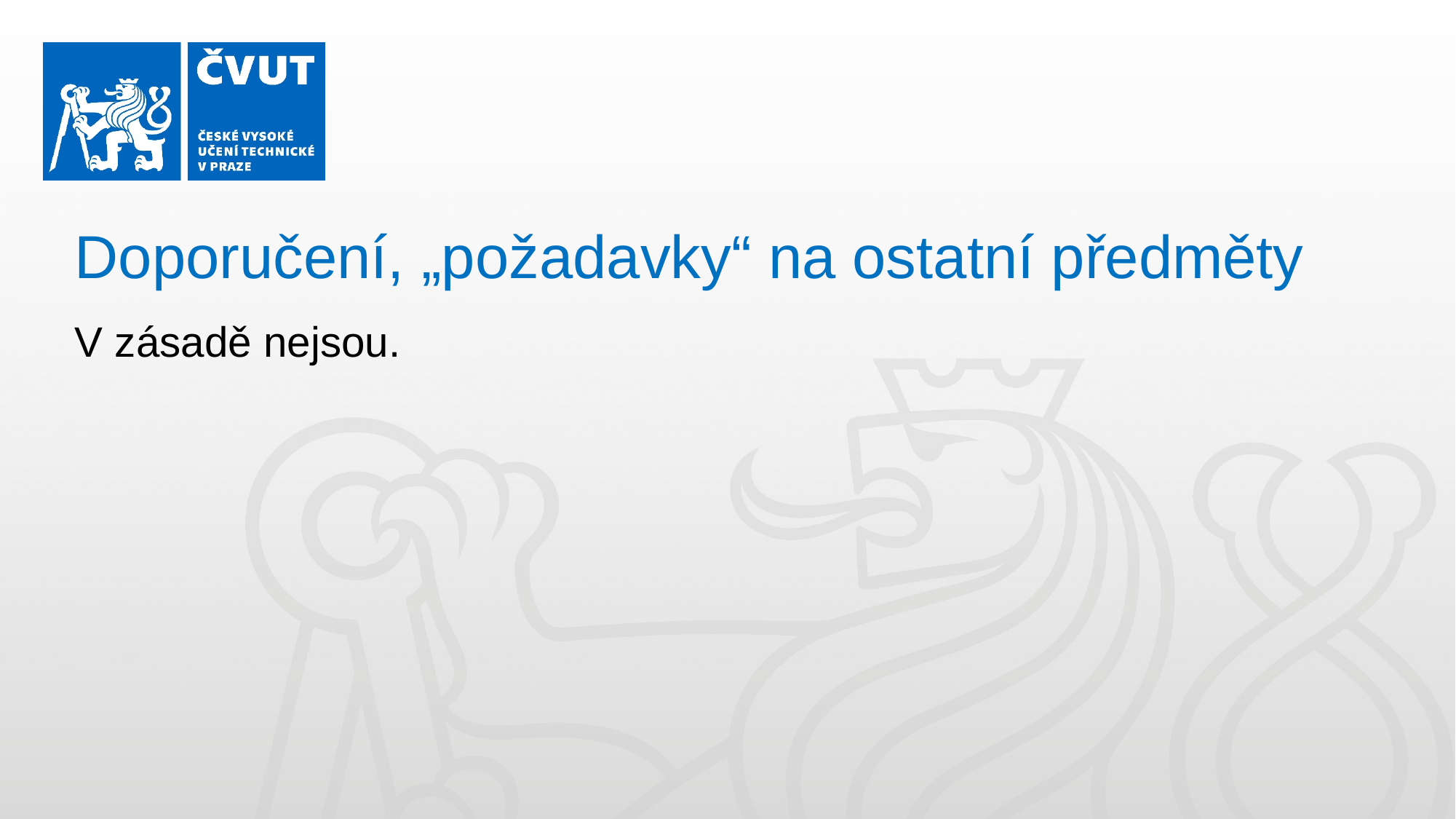

Doporučení, „požadavky“ na ostatní předměty
V zásadě nejsou.